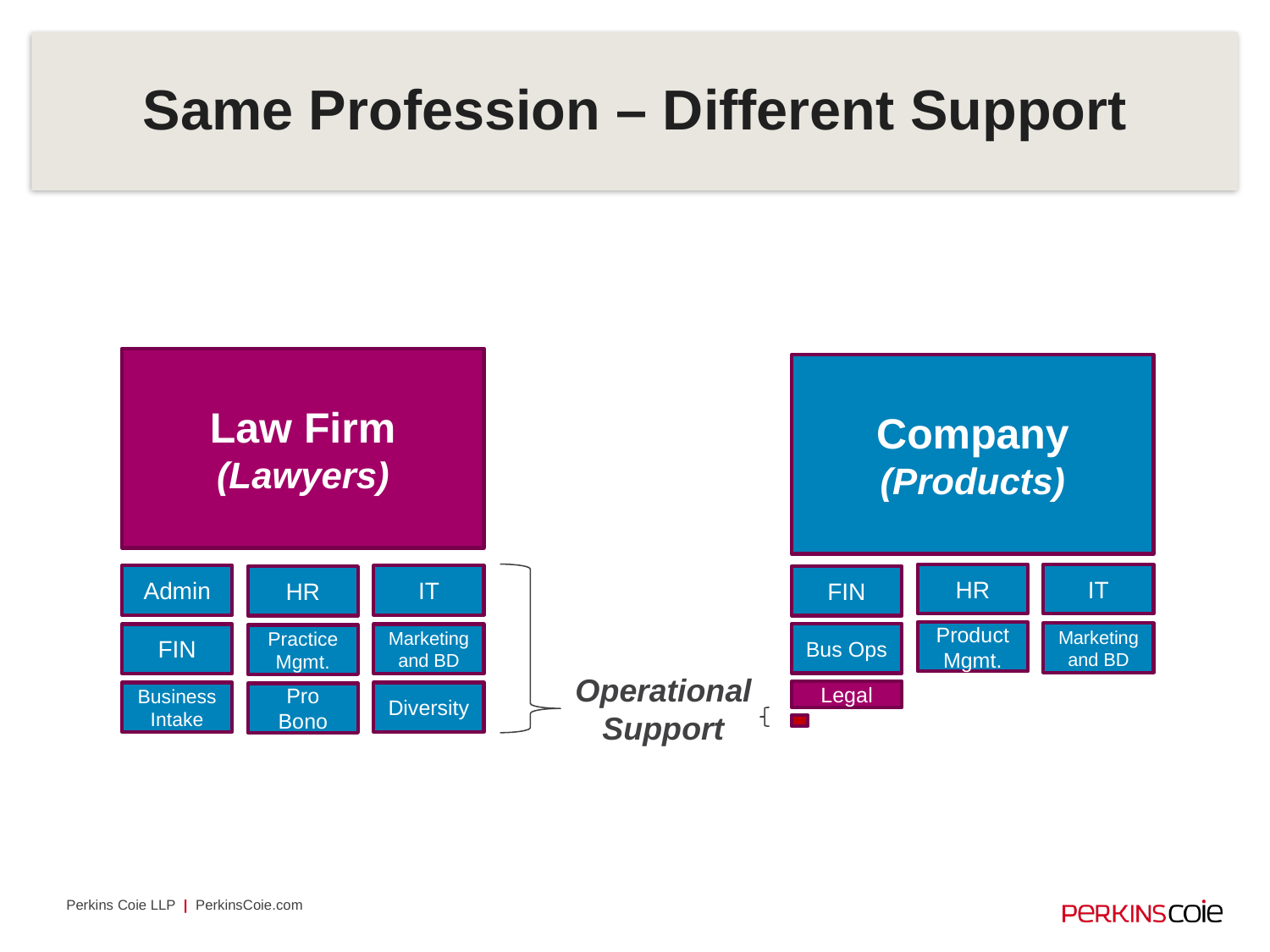

# Same Profession – Different Support
Law Firm
(Lawyers)
Company
(Products)

HR
IT
Admin
IT
FIN
HR
Product Mgmt.
Marketing and BD
Bus Ops
FIN
Marketing and BD
Practice Mgmt.
Operational Support
Legal
Business Intake
Diversity
Pro Bono